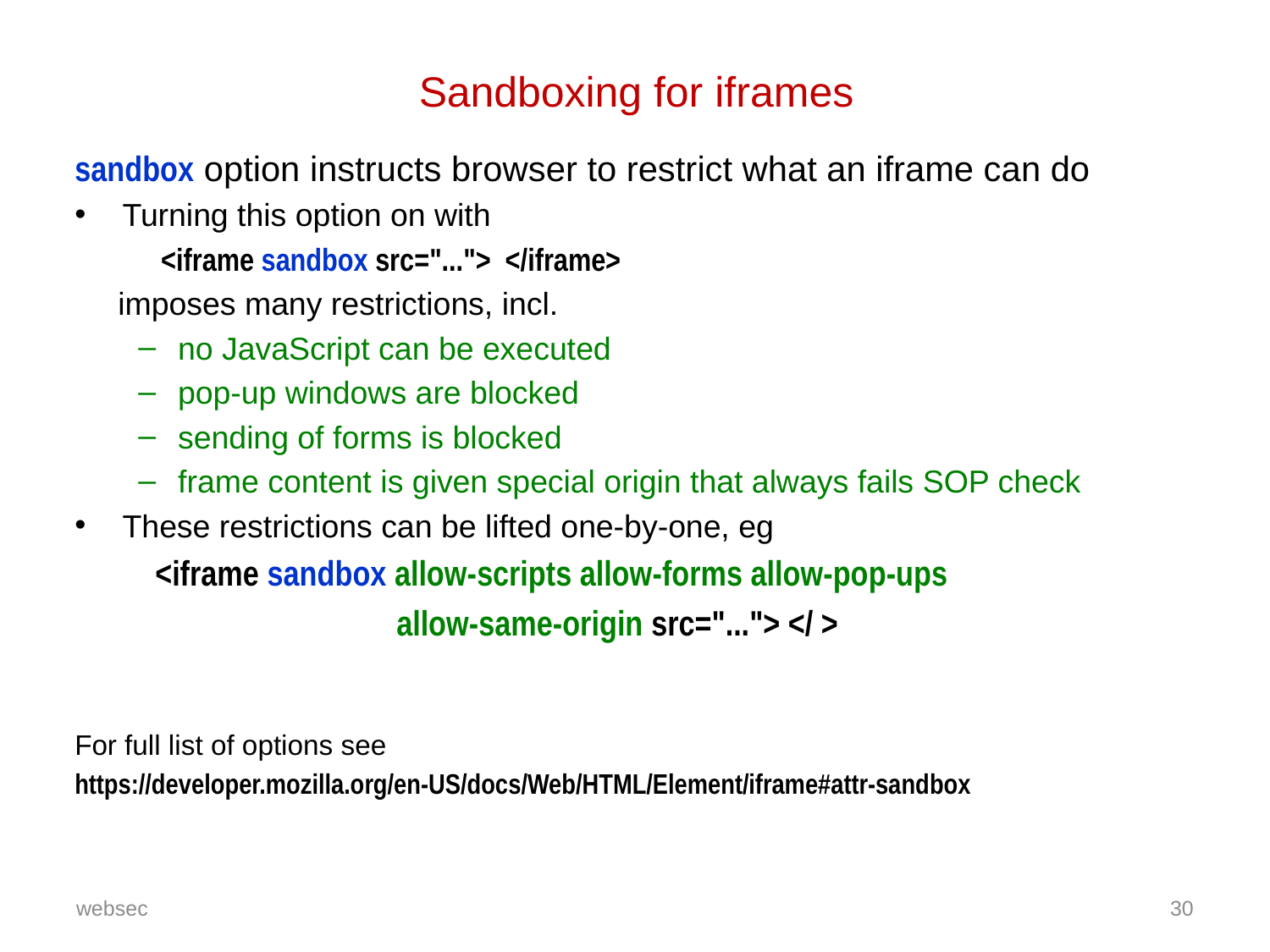

# Sandboxing for iframes
sandbox option instructs browser to restrict what an iframe can do
Turning this option on with
            <iframe sandbox src="...">  </iframe>
      imposes many restrictions, incl.
no JavaScript can be executed
pop-up windows are blocked
sending of forms is blocked
frame content is given special origin that always fails SOP check
These restrictions can be lifted one-by-one, eg
          <iframe sandbox allow-scripts allow-forms allow-pop-ups
                                        allow-same-origin src="..."> </ >

For full list of options see
https://developer.mozilla.org/en-US/docs/Web/HTML/Element/iframe#attr-sandbox

websec
30